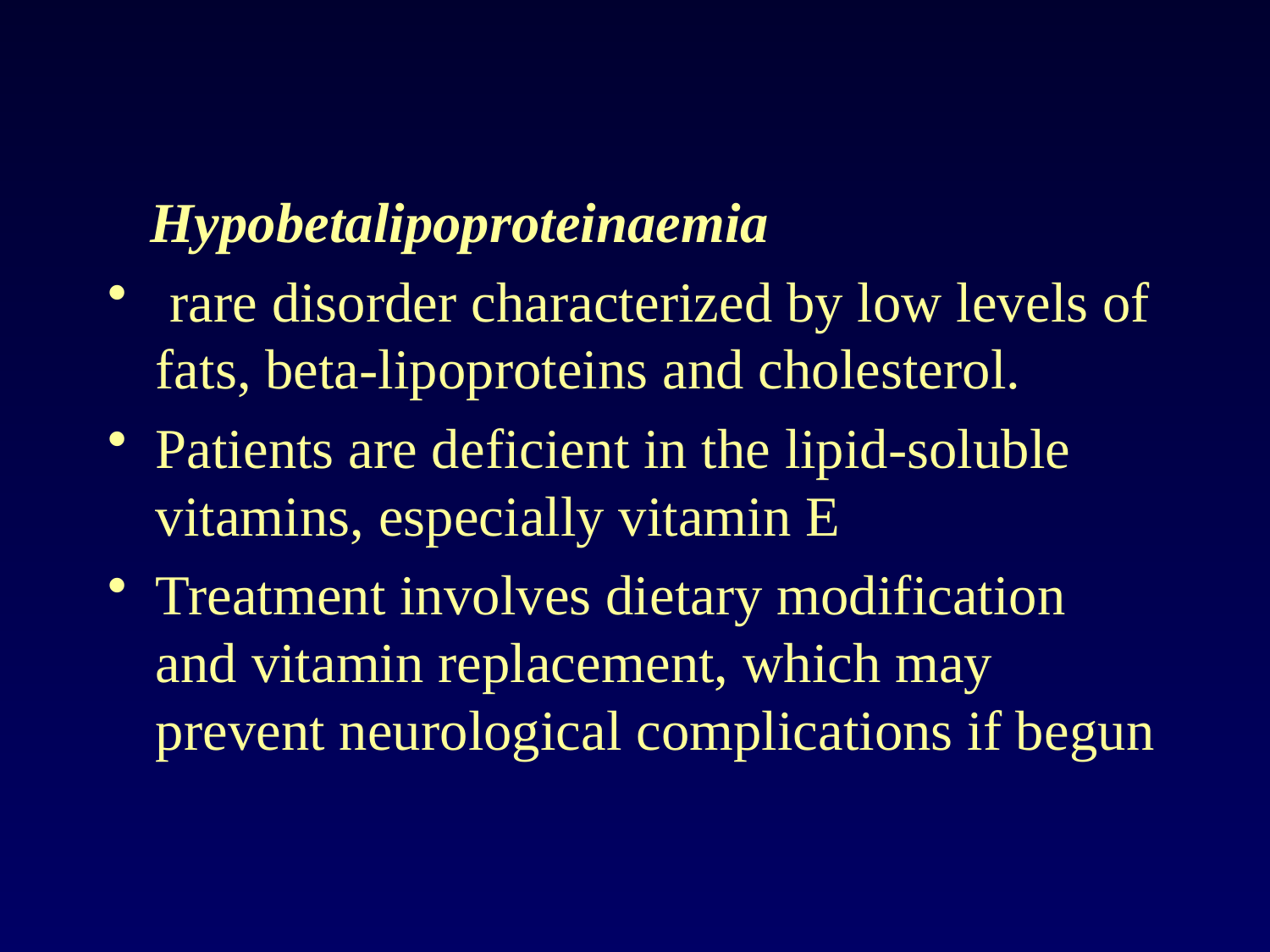

#
   Hypobetalipoproteinaemia
 rare disorder characterized by low levels of fats, beta-lipoproteins and cholesterol.
Patients are deficient in the lipid-soluble vitamins, especially vitamin E
Treatment involves dietary modification and vitamin replacement, which may prevent neurological complications if begun